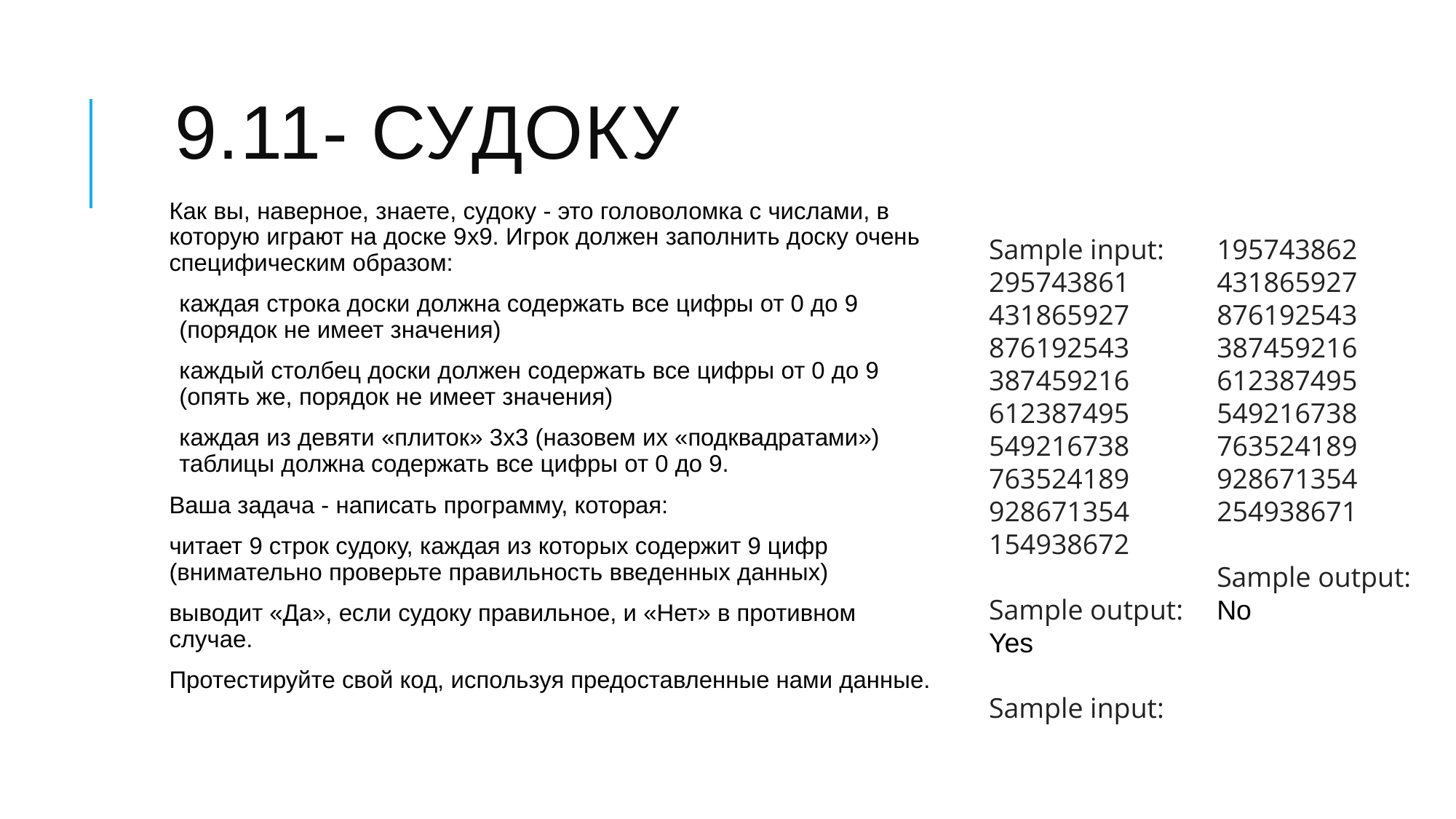

# 9.11- Судоку
Как вы, наверное, знаете, судоку - это головоломка с числами, в которую играют на доске 9x9. Игрок должен заполнить доску очень специфическим образом:
каждая строка доски должна содержать все цифры от 0 до 9 (порядок не имеет значения)
каждый столбец доски должен содержать все цифры от 0 до 9 (опять же, порядок не имеет значения)
каждая из девяти «плиток» 3x3 (назовем их «подквадратами») таблицы должна содержать все цифры от 0 до 9.
Ваша задача - написать программу, которая:
читает 9 строк судоку, каждая из которых содержит 9 цифр (внимательно проверьте правильность введенных данных)
выводит «Да», если судоку правильное, и «Нет» в противном случае.
Протестируйте свой код, используя предоставленные нами данные.
Sample input:
295743861 431865927 876192543 387459216 612387495 549216738 763524189 928671354 154938672

Sample output:
Yes
Sample input:
195743862 431865927 876192543 387459216 612387495 549216738 763524189 928671354 254938671

Sample output:
No